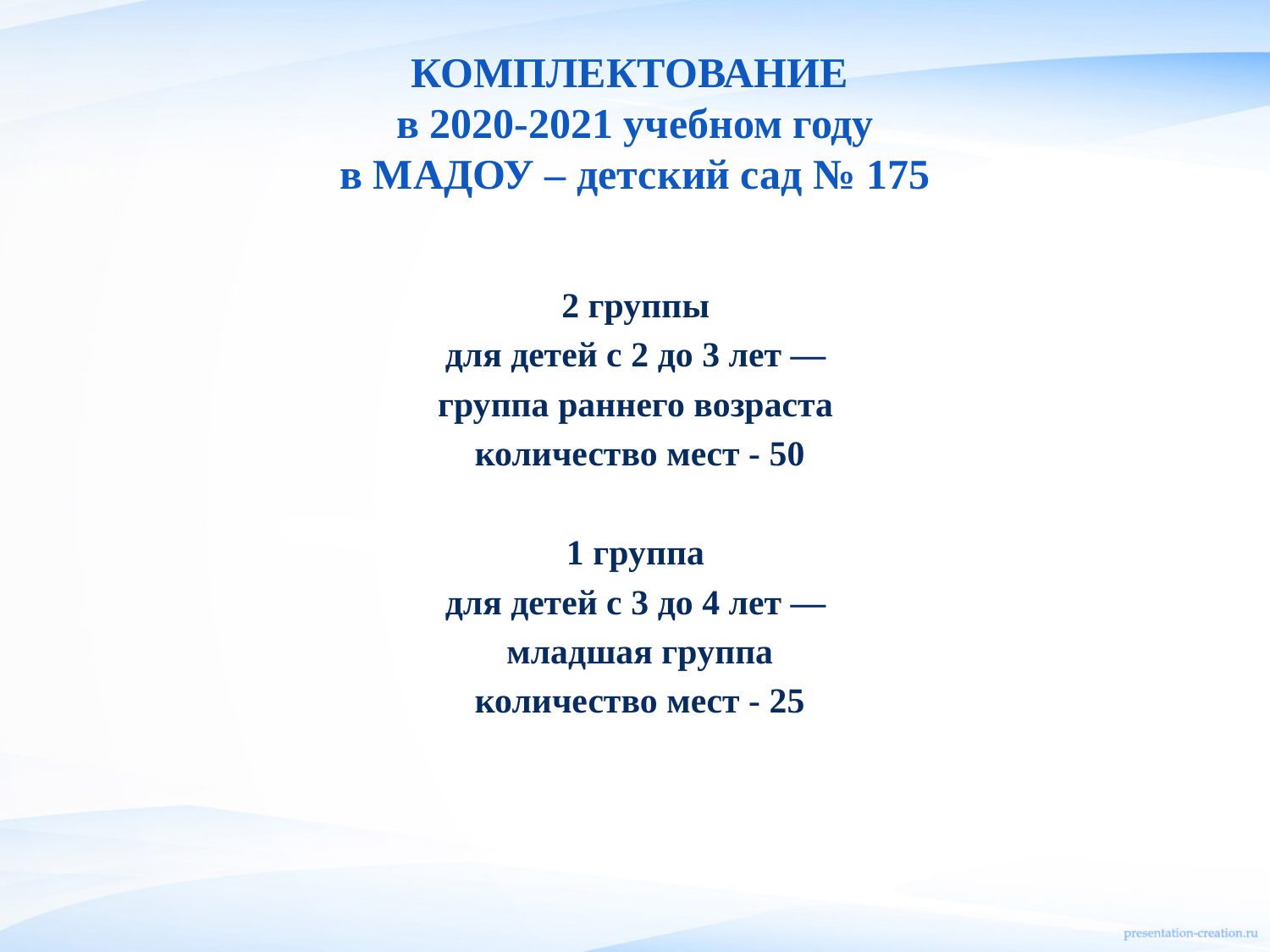

# КОМПЛЕКТОВАНИЕ в 2020-2021 учебном году в МАДОУ – детский сад № 175
2 группы
для детей с 2 до 3 лет —
группа раннего возраста
количество мест - 50

1 группа
для детей с 3 до 4 лет —
младшая группа
количество мест - 25